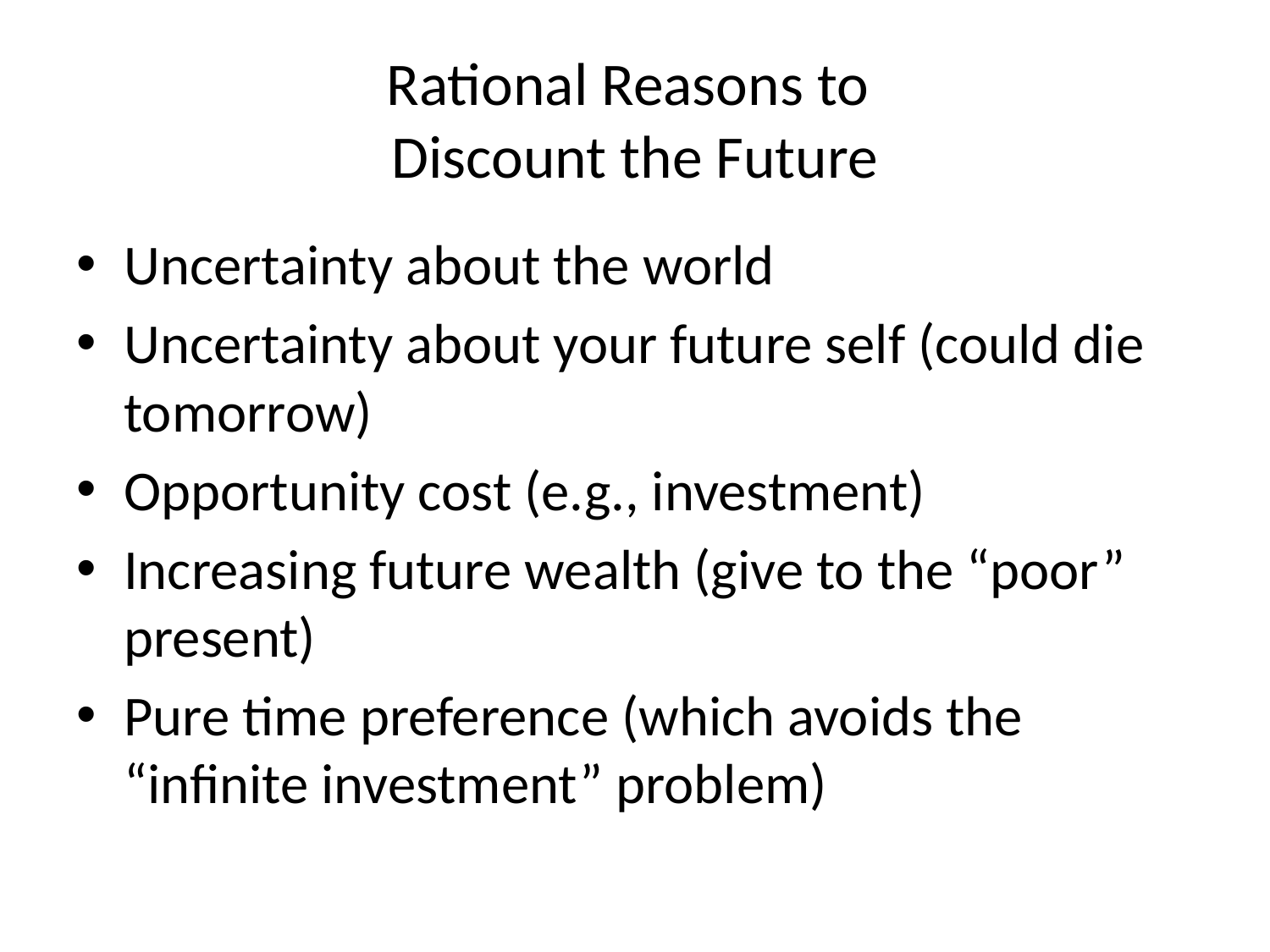

# Rational Reasons to Discount the Future
Uncertainty about the world
Uncertainty about your future self (could die tomorrow)
Opportunity cost (e.g., investment)
Increasing future wealth (give to the “poor” present)
Pure time preference (which avoids the “infinite investment” problem)